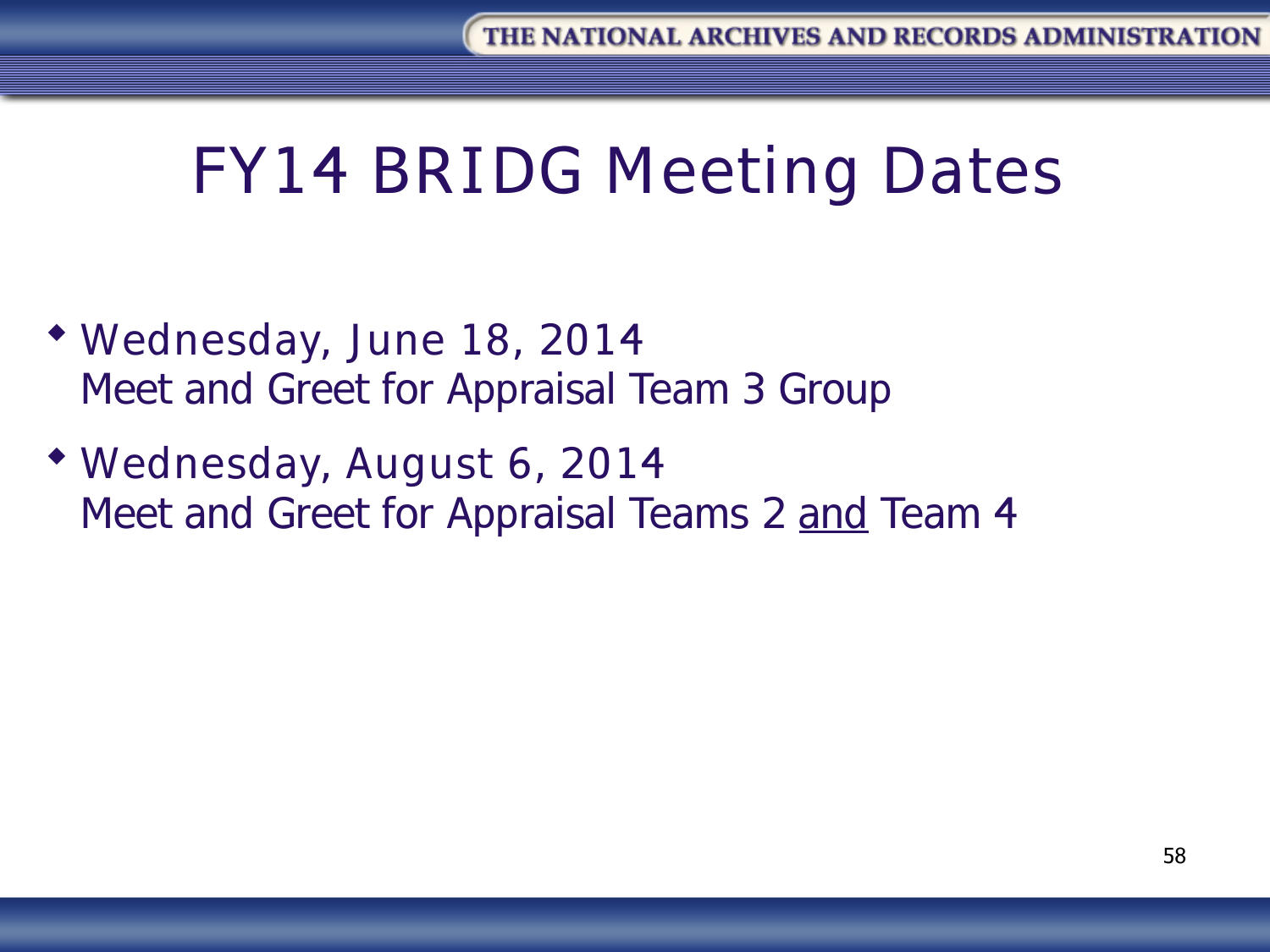

# FY14 BRIDG Meeting Dates

Wednesday, June 18, 2014
Meet and Greet for Appraisal Team 3 Group
Wednesday, August 6, 2014
Meet and Greet for Appraisal Teams 2 and Team 4

58